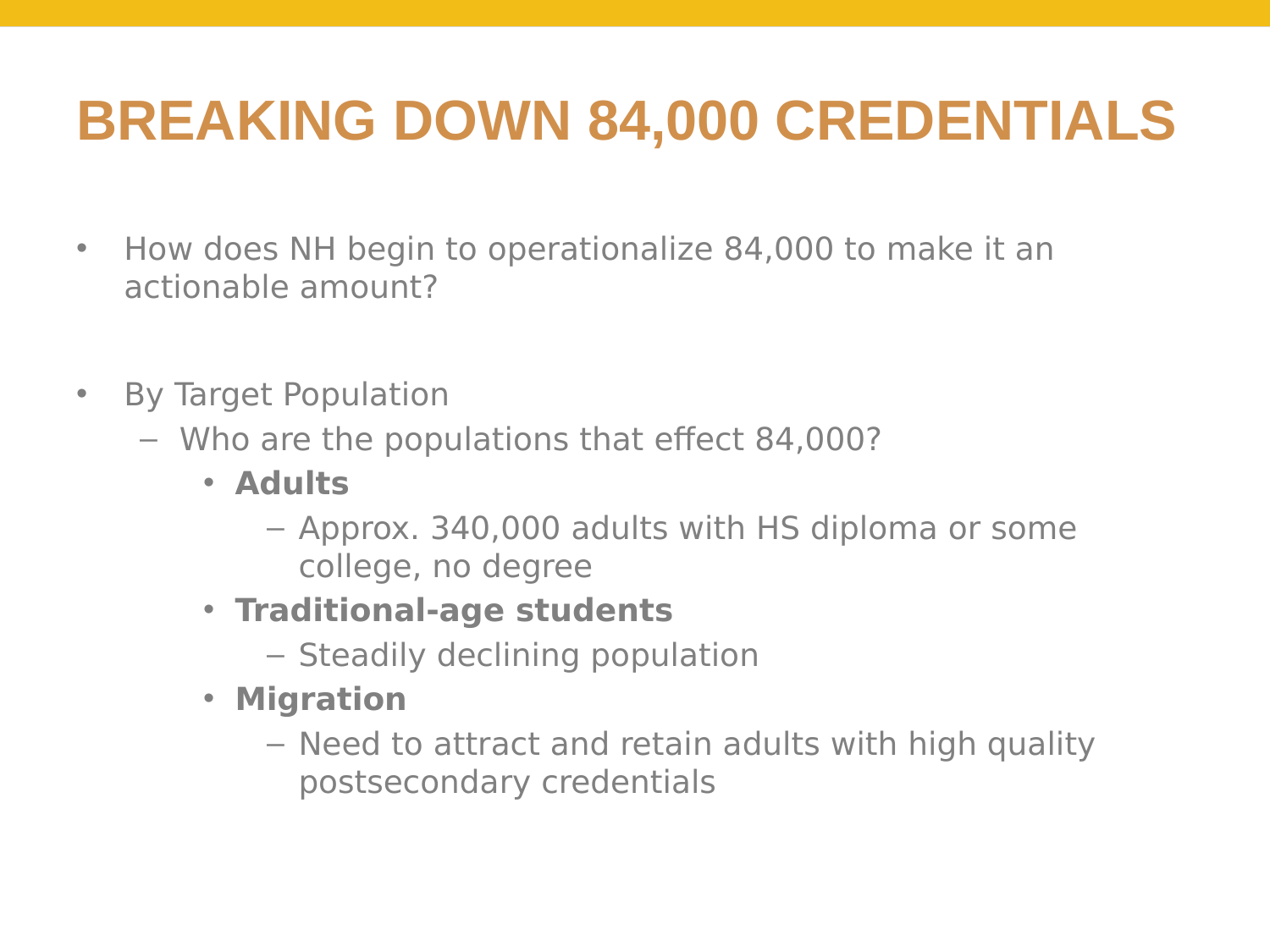

# Breaking Down 84,000 Credentials
How does NH begin to operationalize 84,000 to make it an actionable amount?

By Target Population
Who are the populations that effect 84,000?
Adults
Approx. 340,000 adults with HS diploma or some college, no degree
Traditional-age students
Steadily declining population
Migration
Need to attract and retain adults with high quality postsecondary credentials